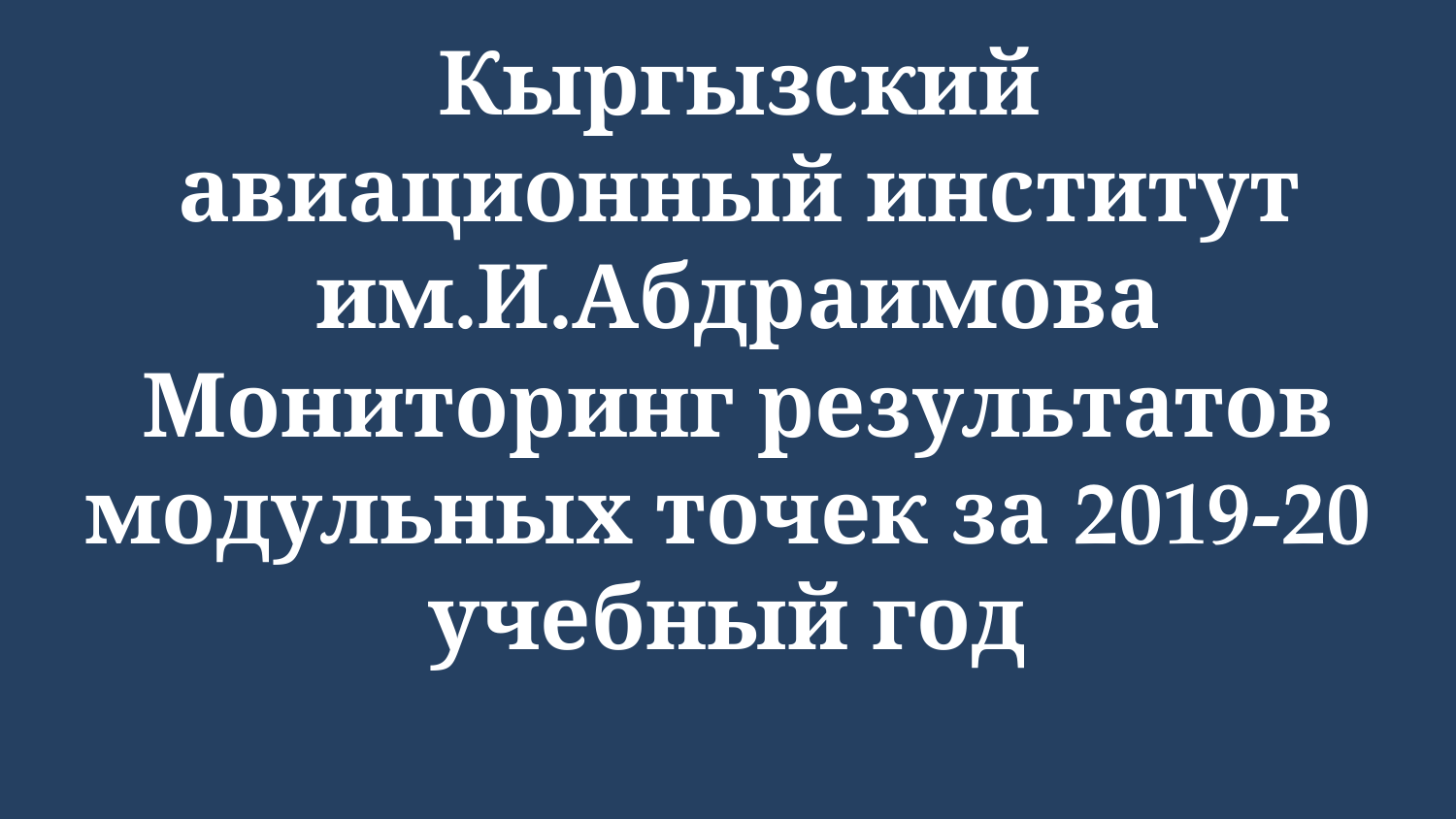

# Кыргызский авиационный институт им.И.Абдраимова
 Мониторинг результатов модульных точек за 2019-20 учебный год